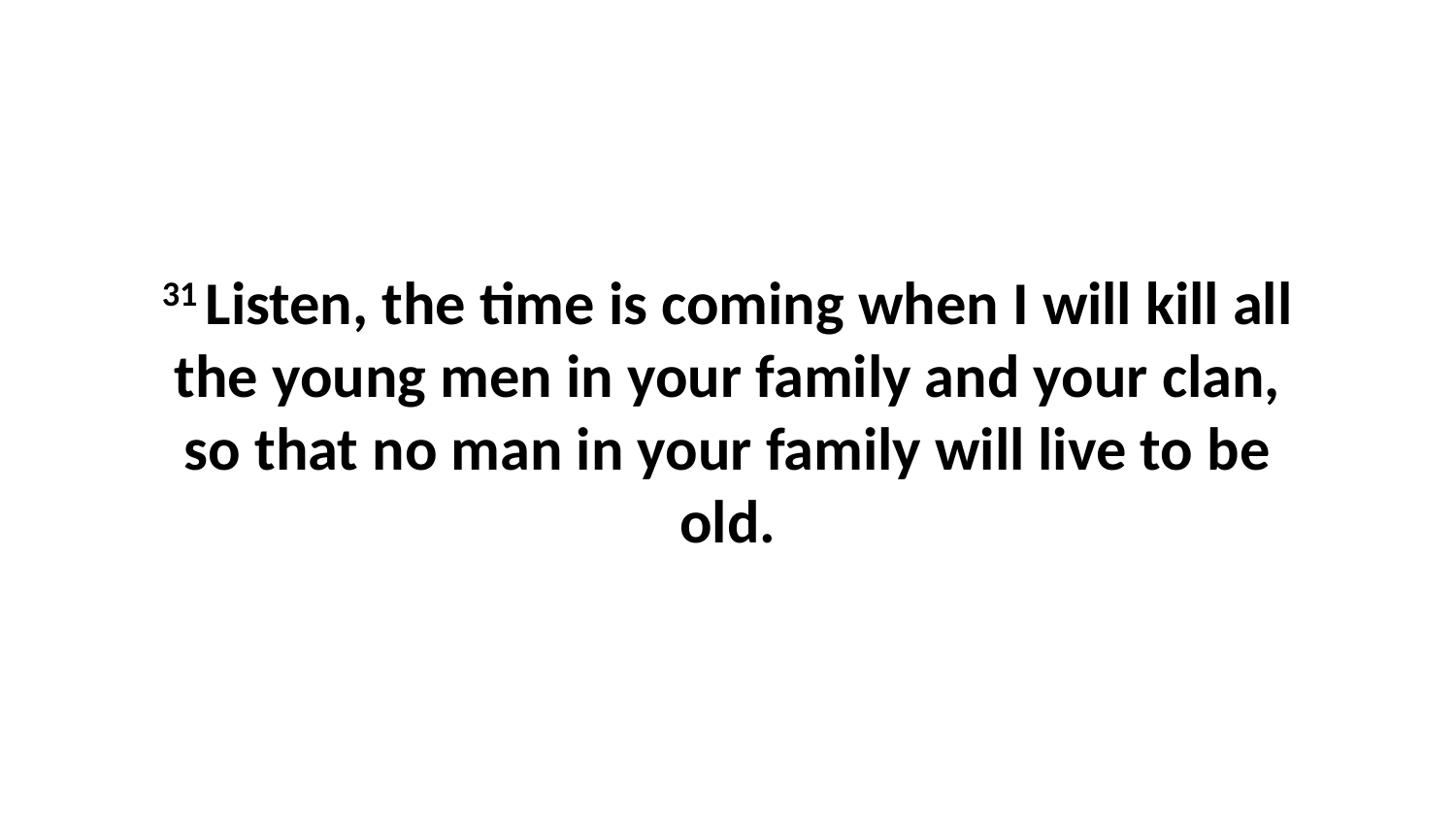

31 Listen, the time is coming when I will kill all the young men in your family and your clan, so that no man in your family will live to be old.